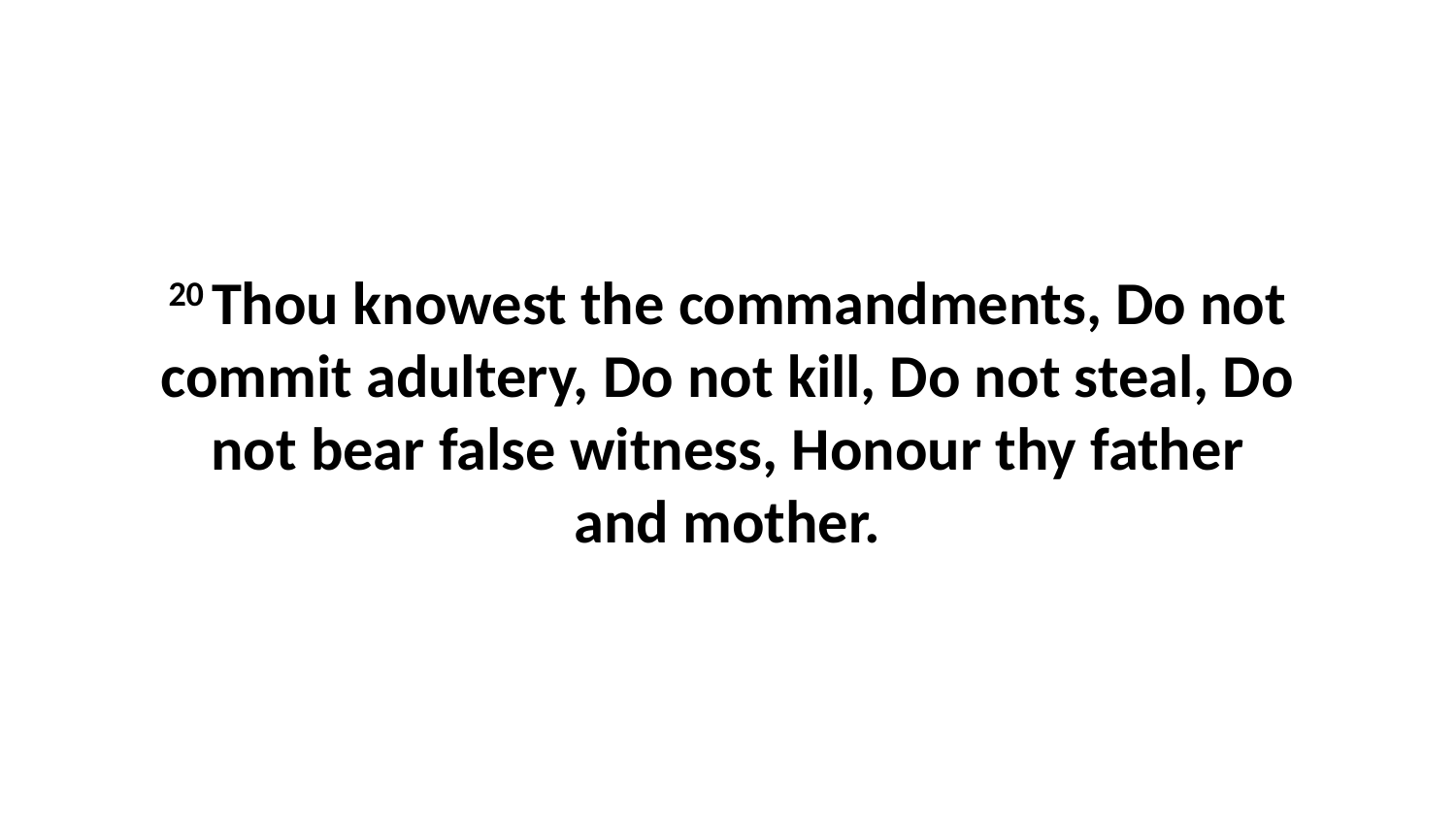

20 Thou knowest the commandments, Do not commit adultery, Do not kill, Do not steal, Do not bear false witness, Honour thy father and mother.